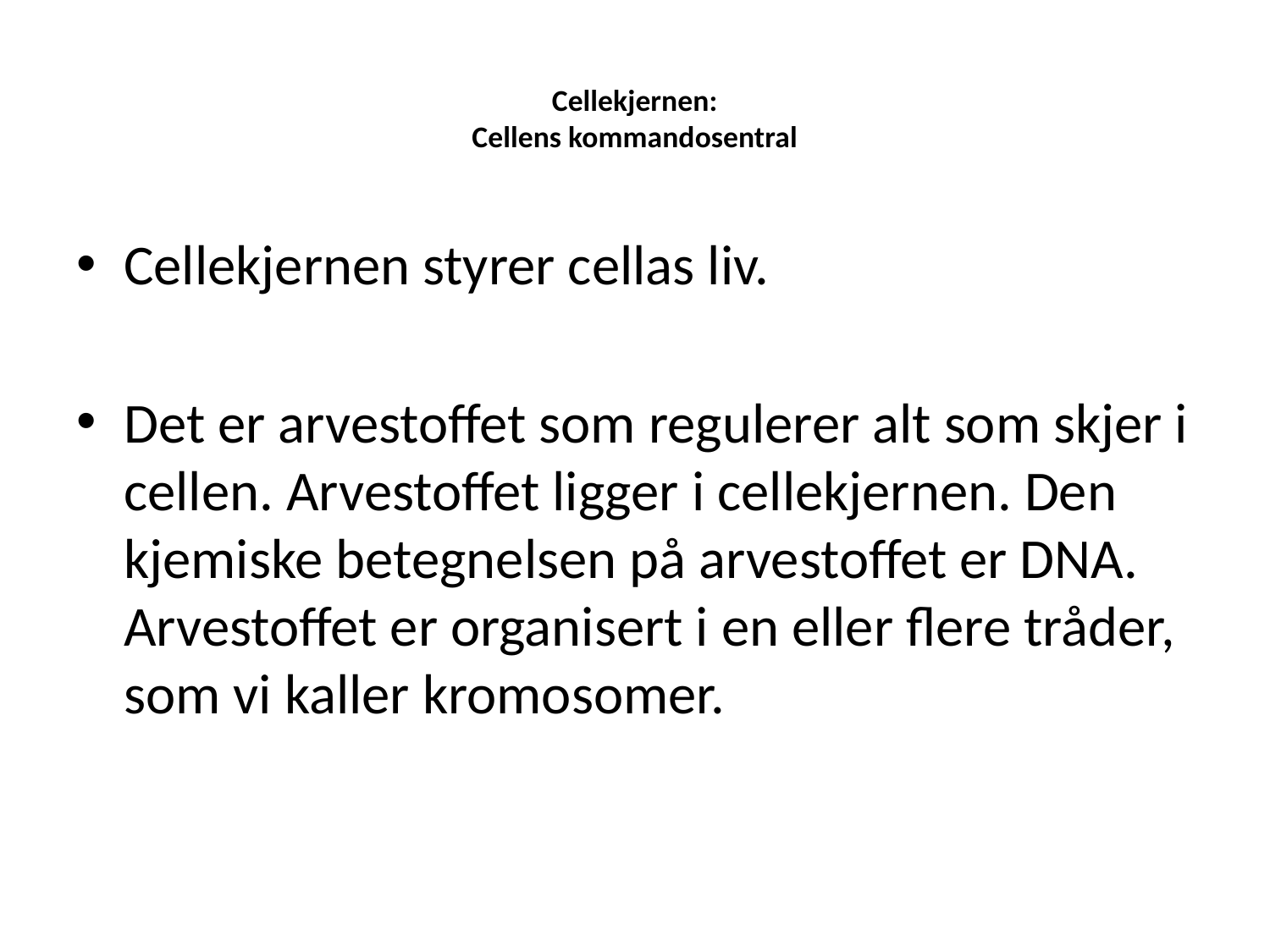

# Cellekjernen: Cellens kommandosentral
Cellekjernen styrer cellas liv.

Det er arvestoffet som regulerer alt som skjer i cellen. Arvestoffet ligger i cellekjernen. Den kjemiske betegnelsen på arvestoffet er DNA. Arvestoffet er organisert i en eller flere tråder, som vi kaller kromosomer.